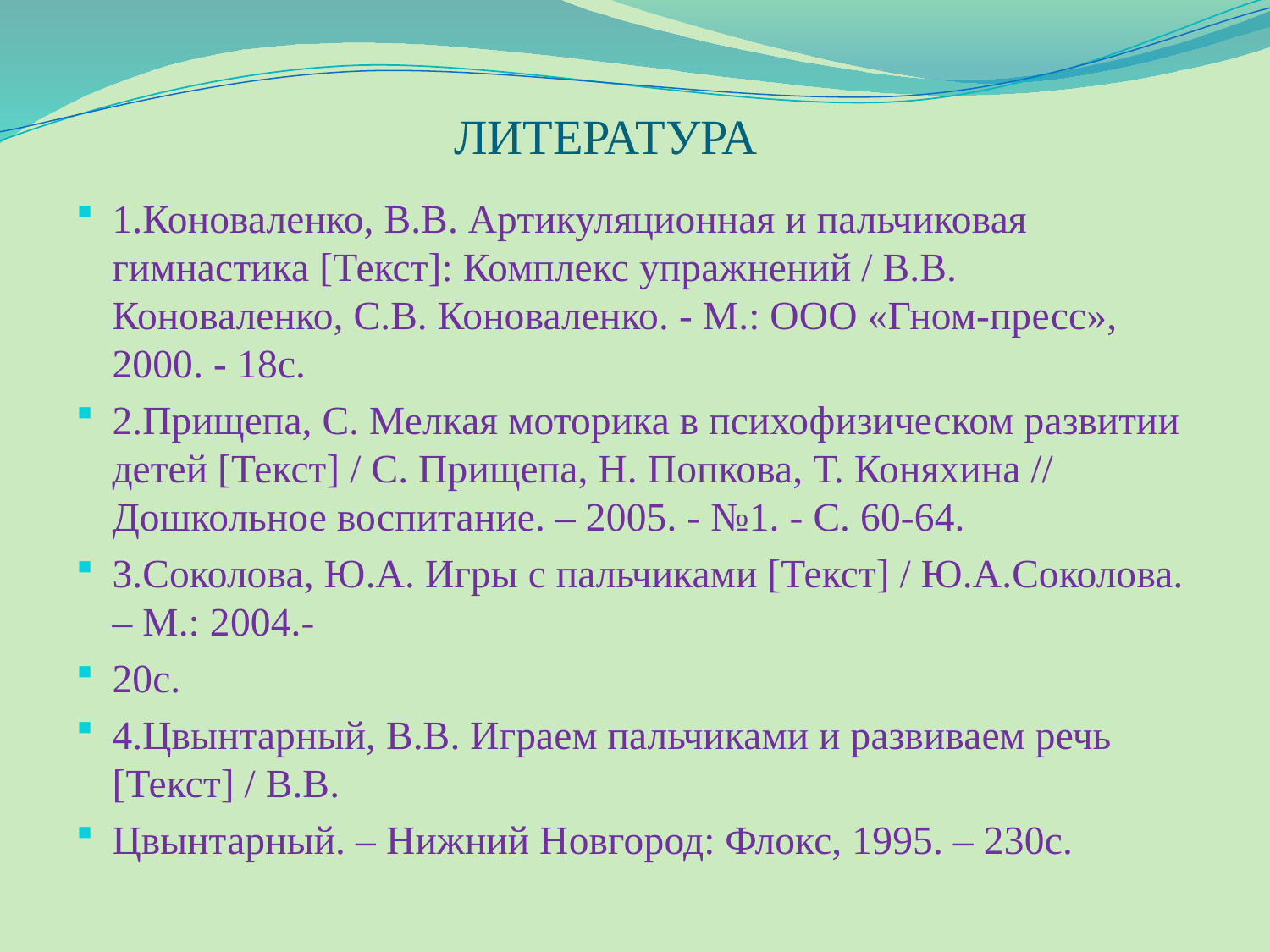

# ЛИТЕРАТУРА
1.Коноваленко, В.В. Артикуляционная и пальчиковая гимнастика [Текст]: Комплекс упражнений / В.В. Коноваленко, С.В. Коноваленко. - М.: ООО «Гном-пресс», 2000. - 18с.
2.Прищепа, С. Мелкая моторика в психофизическом развитии детей [Текст] / С. Прищепа, Н. Попкова, Т. Коняхина // Дошкольное воспитание. – 2005. - №1. - С. 60-64.
3.Соколова, Ю.А. Игры с пальчиками [Текст] / Ю.А.Соколова. – М.: 2004.-
20с.
4.Цвынтарный, В.В. Играем пальчиками и развиваем речь [Текст] / В.В.
Цвынтарный. – Нижний Новгород: Флокс, 1995. – 230с.